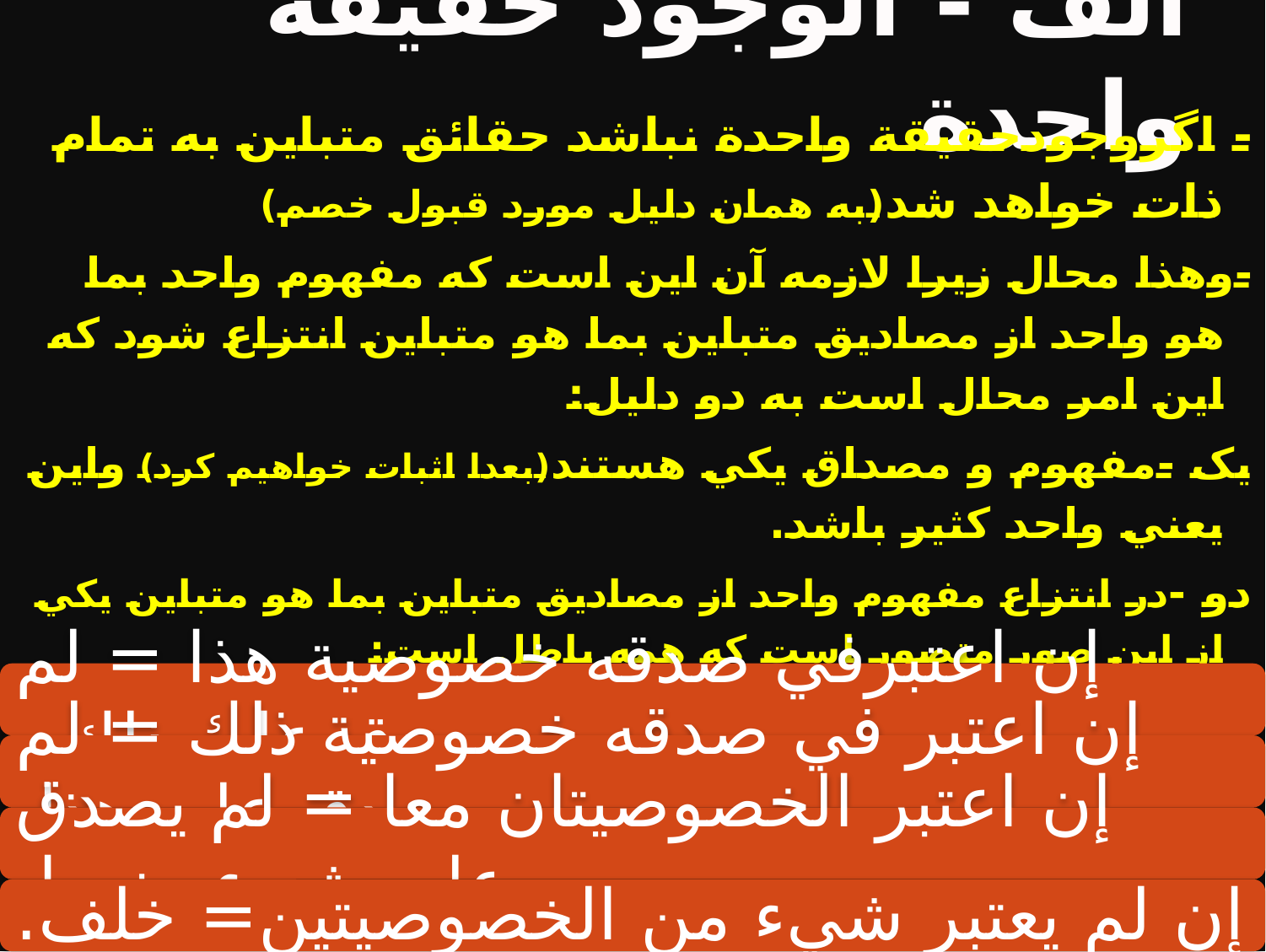

# الف - الوجود حقيقة واحدة
- اگروجودحقيقة واحدة نباشد حقائق متباين به تمام ذات خواهد شد(به همان دليل مورد قبول خصم)
-وهذا محال زيرا لازمه آن اين است كه مفهوم واحد بما هو واحد از مصاديق متباين بما هو متباين انتزاع شود كه اين امر محال است به دو دليل:
یک -مفهوم و مصداق يكي هستند(بعدا اثبات خواهيم كرد) واين يعني واحد كثير باشد.
دو -در انتزاع مفهوم واحد از مصاديق متباين بما هو متباين يكي از اين صور متصور است كه همه باطل است:

إن لم يعتبر شيء من الخصوصيتين= خلف.